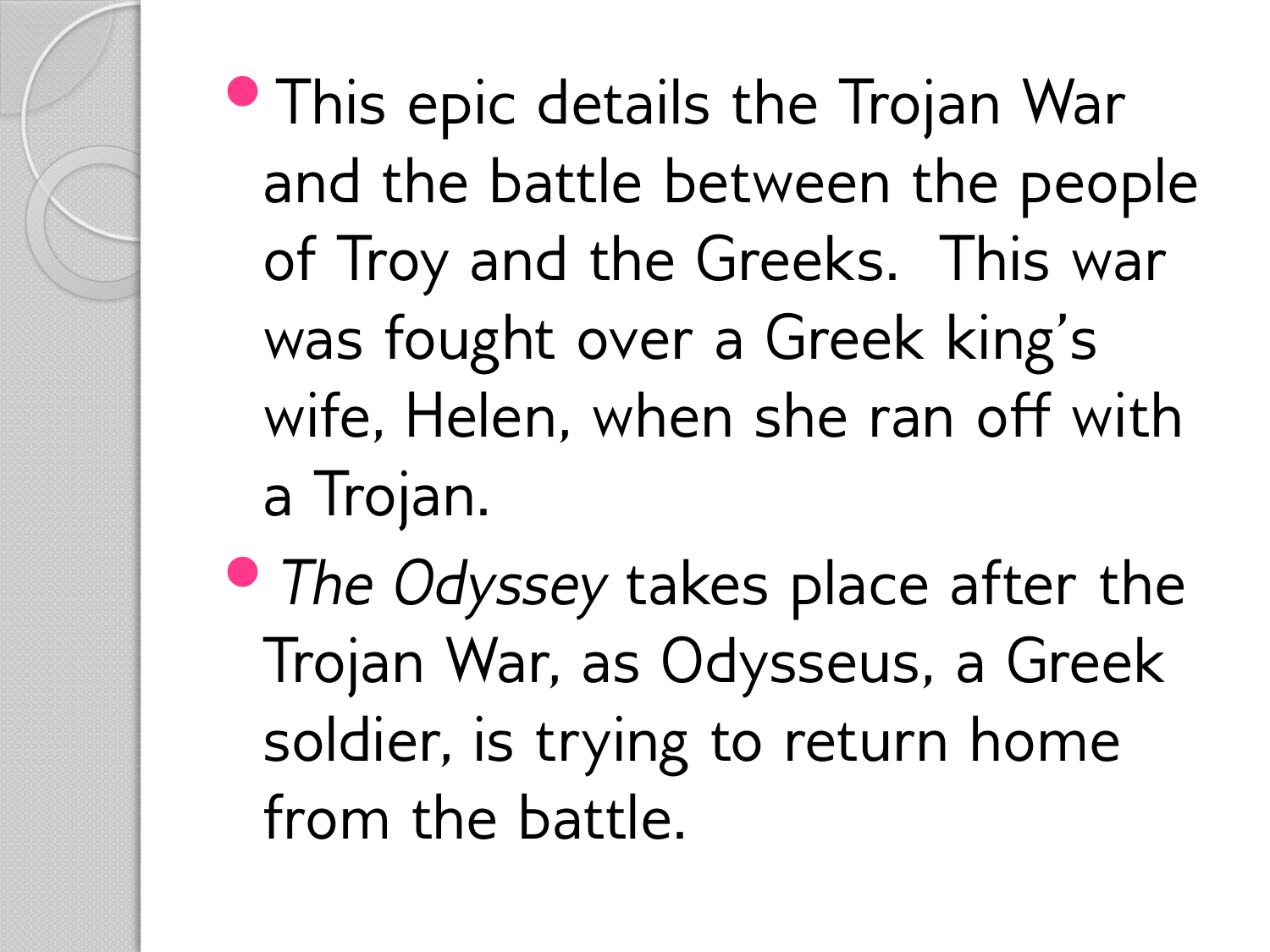

This epic details the Trojan War and the battle between the people of Troy and the Greeks.  This war was fought over a Greek king’s wife, Helen, when she ran off with a Trojan.
The Odyssey takes place after the Trojan War, as Odysseus, a Greek soldier, is trying to return home from the battle.